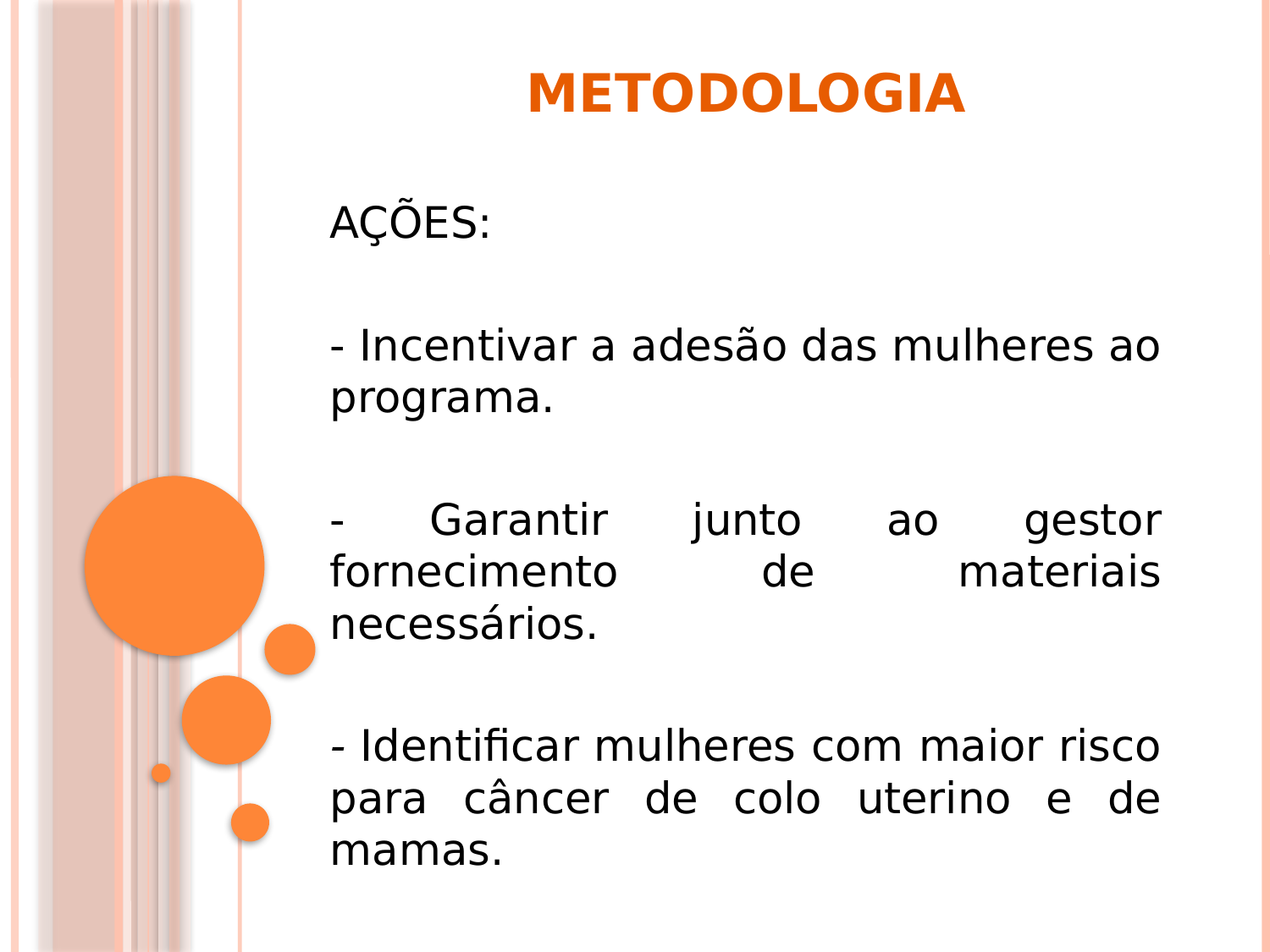

# Metodologia
AÇÕES:

- Incentivar a adesão das mulheres ao programa.

- Garantir junto ao gestor fornecimento de materiais necessários.

- Identificar mulheres com maior risco para câncer de colo uterino e de mamas.